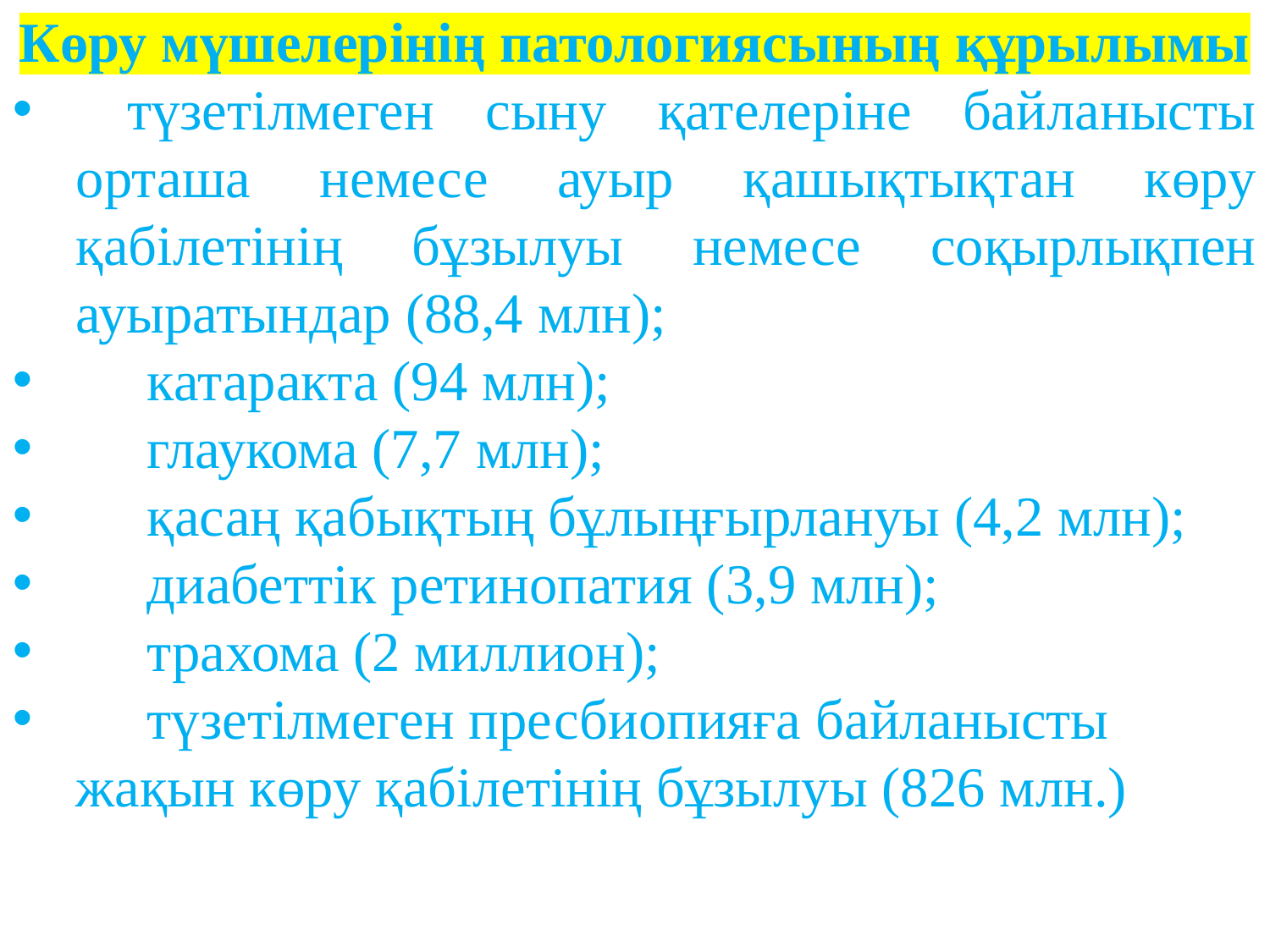

Көру мүшелерінің патологиясының құрылымы
 түзетілмеген сыну қателеріне байланысты орташа немесе ауыр қашықтықтан көру қабілетінің бұзылуы немесе соқырлықпен ауыратындар (88,4 млн);
     катаракта (94 млн);
     глаукома (7,7 млн);
     қасаң қабықтың бұлыңғырлануы (4,2 млн);
     диабеттік ретинопатия (3,9 млн);
     трахома (2 миллион);
     түзетілмеген пресбиопияға байланысты жақын көру қабілетінің бұзылуы (826 млн.)